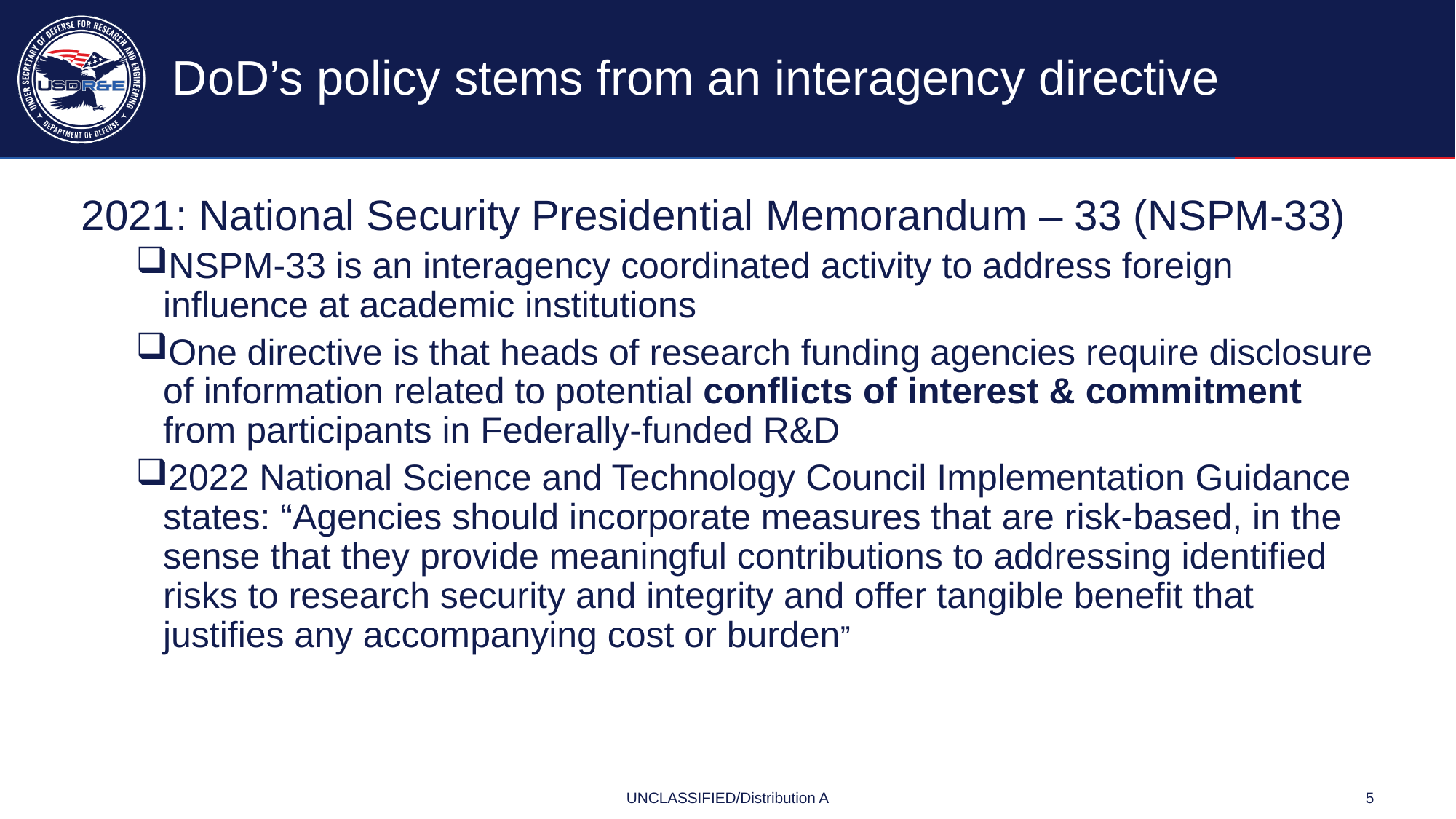

# DoD’s policy stems from an interagency directive
2021: National Security Presidential Memorandum – 33 (NSPM-33)
NSPM-33 is an interagency coordinated activity to address foreign influence at academic institutions
One directive is that heads of research funding agencies require disclosure of information related to potential conflicts of interest & commitment from participants in Federally-funded R&D
2022 National Science and Technology Council Implementation Guidance states: “Agencies should incorporate measures that are risk-based, in the sense that they provide meaningful contributions to addressing identified risks to research security and integrity and offer tangible benefit that justifies any accompanying cost or burden”

UNCLASSIFIED/Distribution A
5